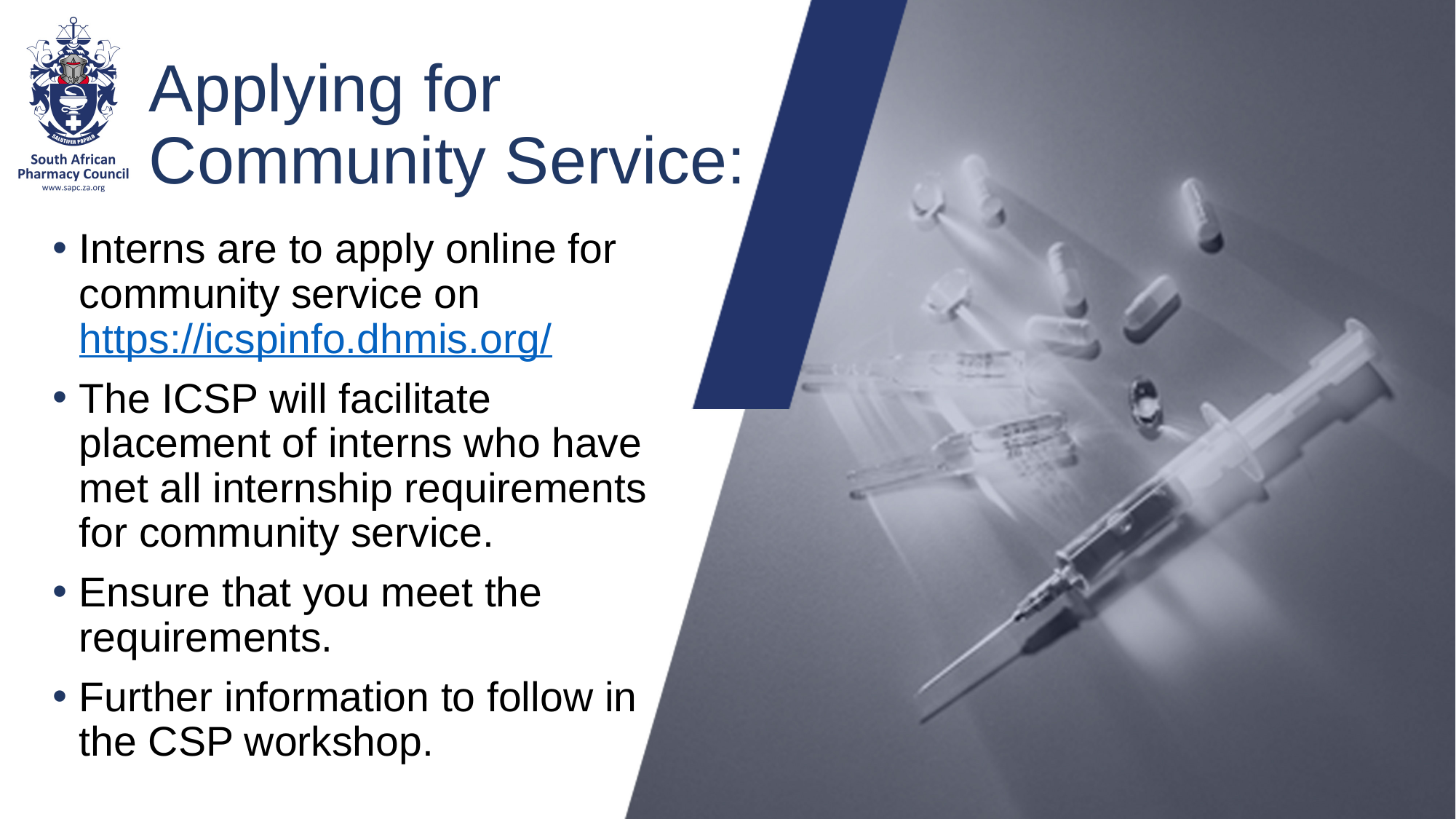

# Applying for Community Service:
Interns are to apply online for community service on https://icspinfo.dhmis.org/
The ICSP will facilitate placement of interns who have met all internship requirements for community service.
Ensure that you meet the requirements.
Further information to follow in the CSP workshop.